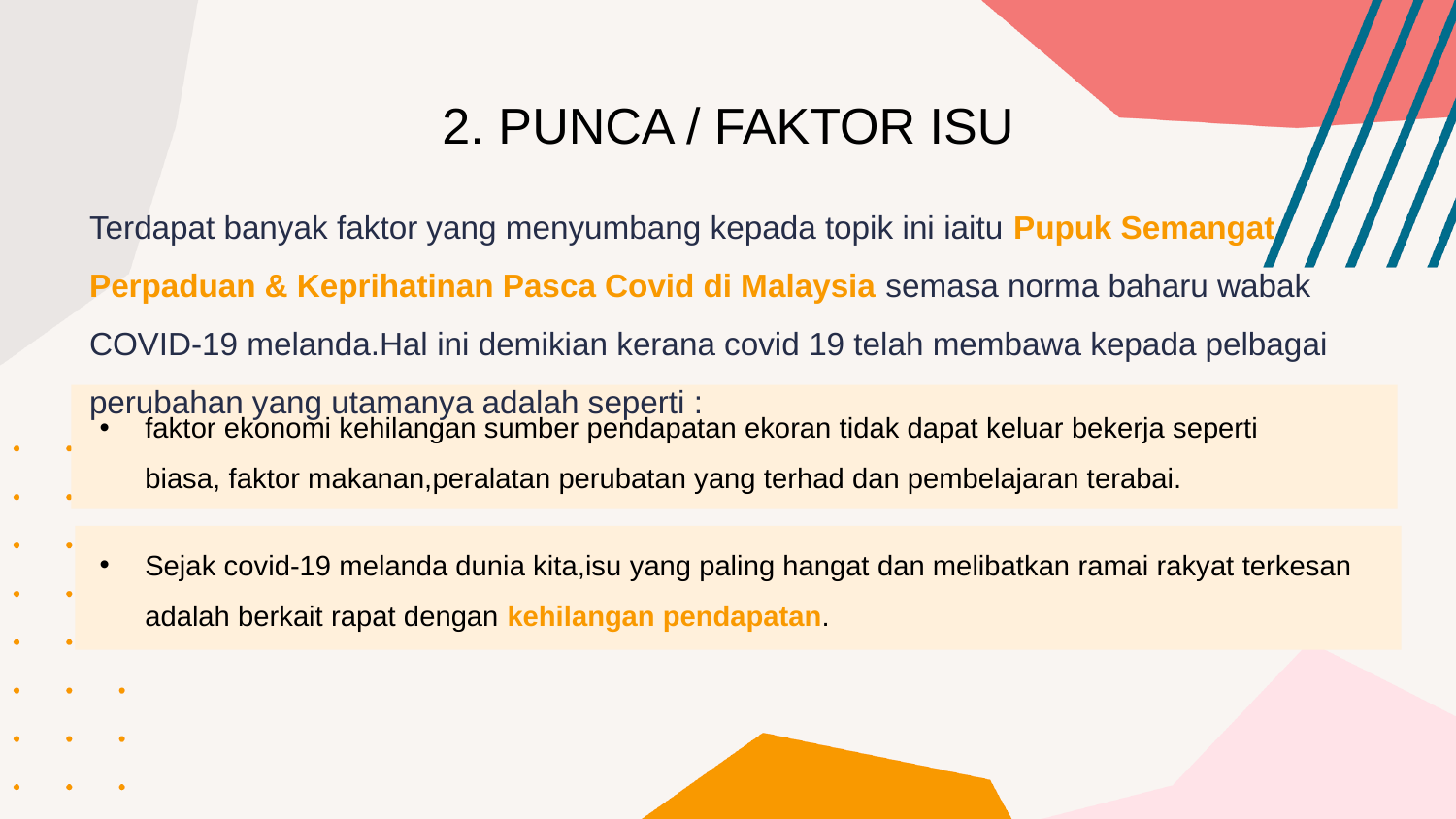

# 2. PUNCA / FAKTOR ISU
Terdapat banyak faktor yang menyumbang kepada topik ini iaitu Pupuk Semangat Perpaduan & Keprihatinan Pasca Covid di Malaysia semasa norma baharu wabak COVID-19 melanda.Hal ini demikian kerana covid 19 telah membawa kepada pelbagai perubahan yang utamanya adalah seperti :

faktor ekonomi kehilangan sumber pendapatan ekoran tidak dapat keluar bekerja seperti biasa, faktor makanan,peralatan perubatan yang terhad dan pembelajaran terabai.
Sejak covid-19 melanda dunia kita,isu yang paling hangat dan melibatkan ramai rakyat terkesan adalah berkait rapat dengan kehilangan pendapatan.